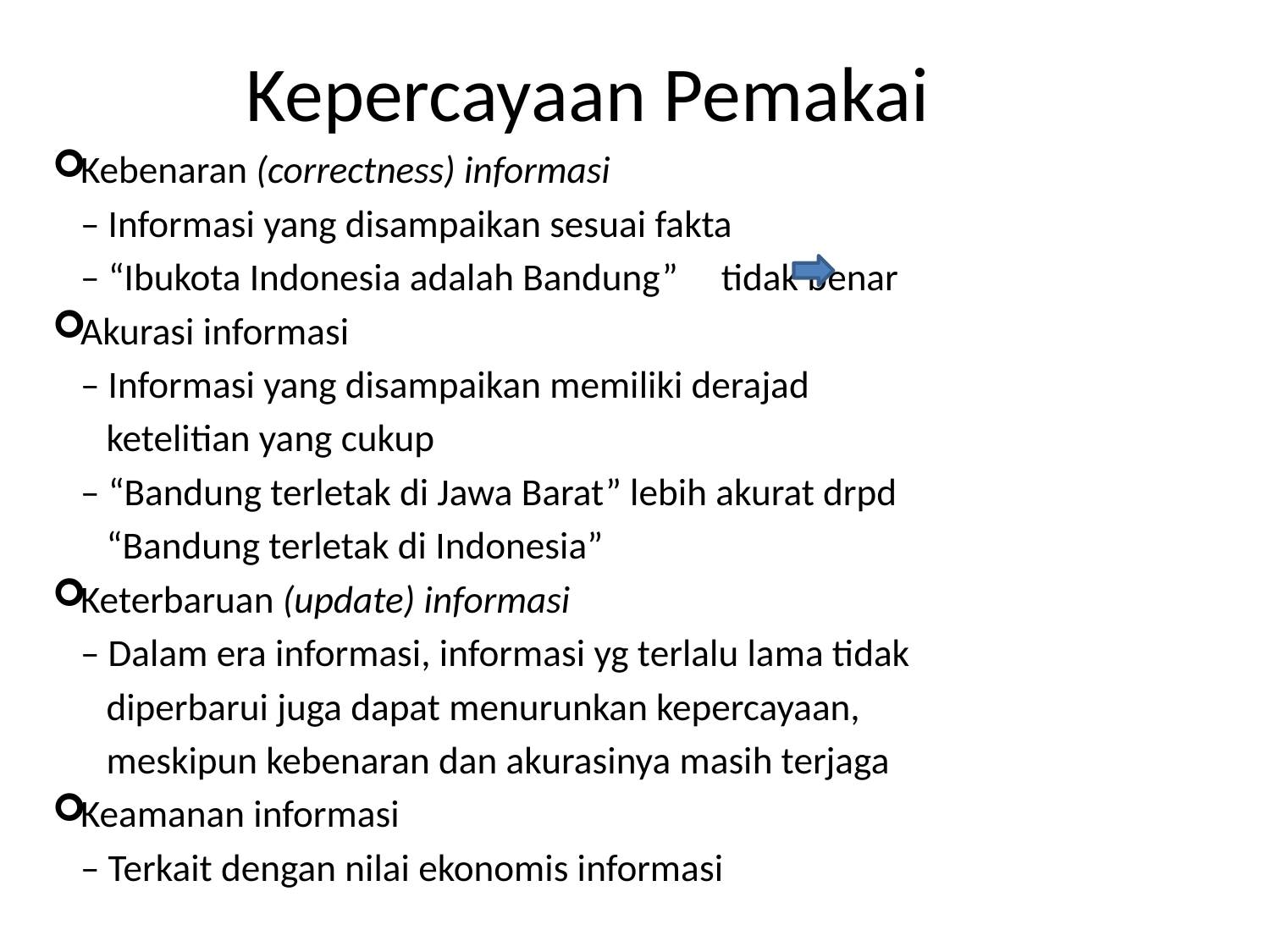

# Kepercayaan Pemakai
Kebenaran (correctness) informasi
	– Informasi yang disampaikan sesuai fakta
	– “Ibukota Indonesia adalah Bandung”     tidak benar
Akurasi informasi
	– Informasi yang disampaikan memiliki derajad
	   ketelitian yang cukup
	– “Bandung terletak di Jawa Barat” lebih akurat drpd
	   “Bandung terletak di Indonesia”
Keterbaruan (update) informasi
	– Dalam era informasi, informasi yg terlalu lama tidak
	   diperbarui juga dapat menurunkan kepercayaan,
	   meskipun kebenaran dan akurasinya masih terjaga
Keamanan informasi
	– Terkait dengan nilai ekonomis informasi